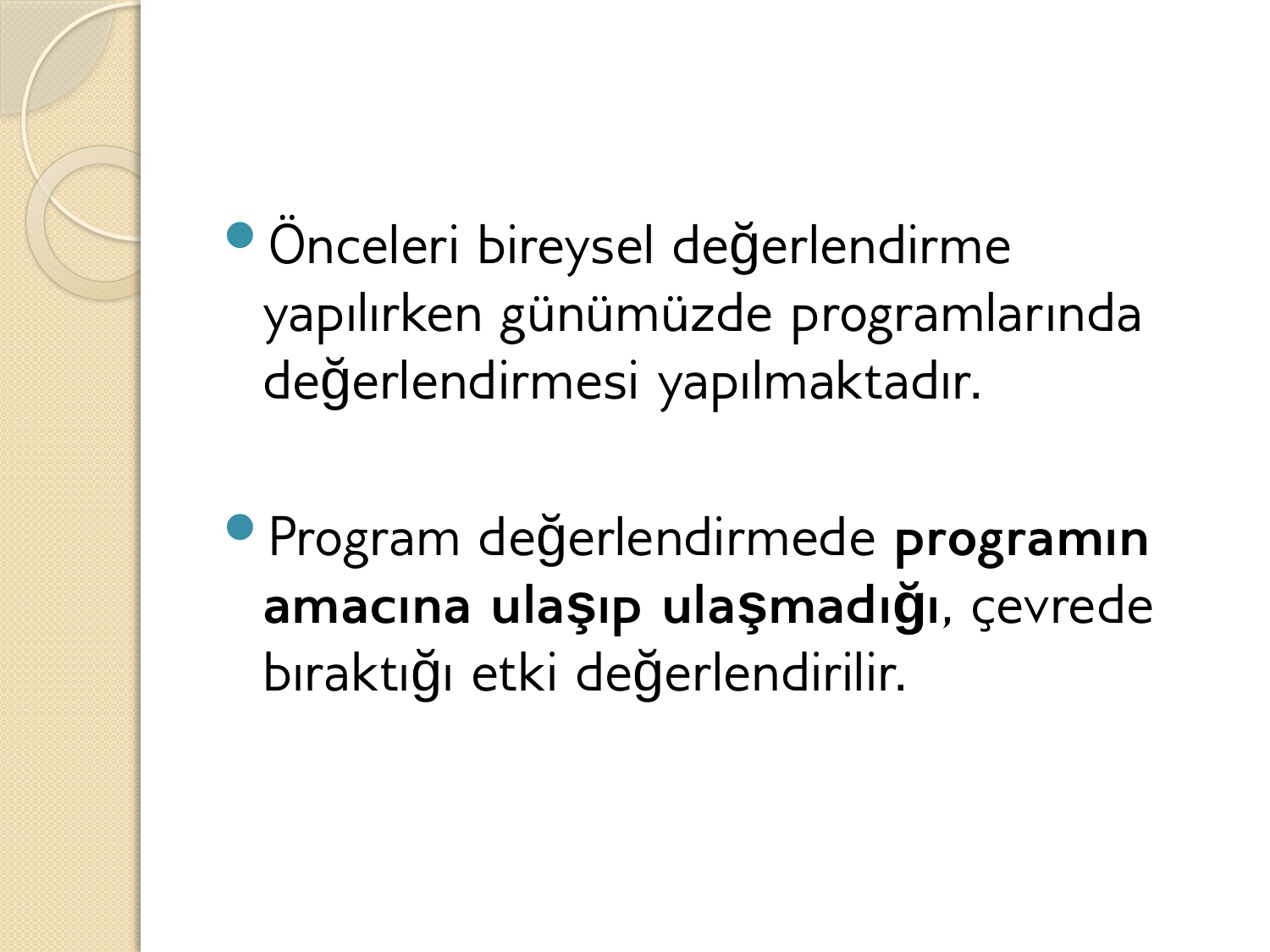

#
Önceleri bireysel değerlendirme yapılırken günümüzde programlarında değerlendirmesi yapılmaktadır.

Program değerlendirmede programın amacına ulaşıp ulaşmadığı, çevrede bıraktığı etki değerlendirilir.